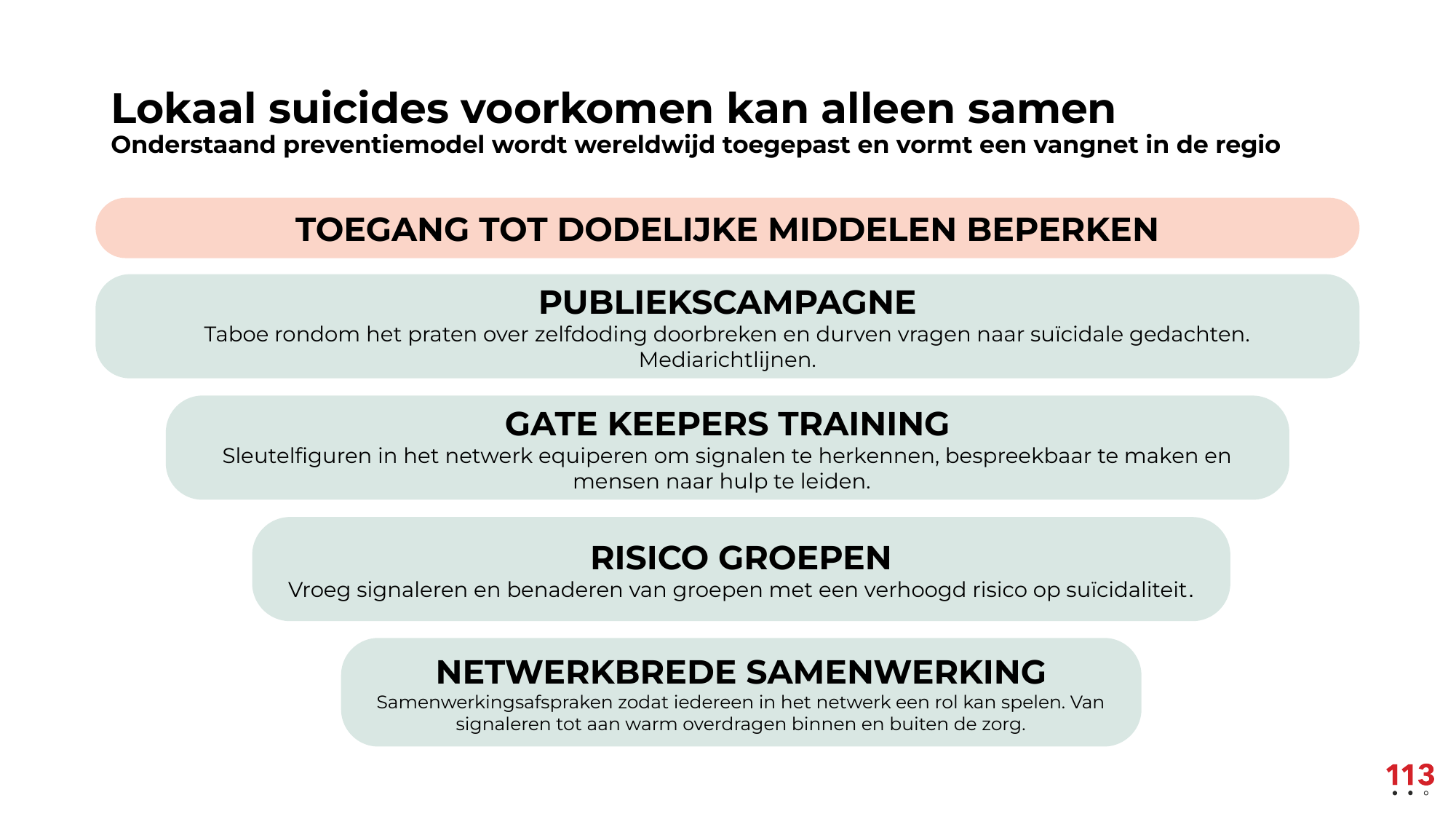

# Lokaal suicides voorkomen kan alleen samen Onderstaand preventiemodel wordt wereldwijd toegepast en vormt een vangnet in de regio
TOEGANG TOT DODELIJKE MIDDELEN BEPERKEN
PUBLIEKSCAMPAGNE
Taboe rondom het praten over zelfdoding doorbreken en durven vragen naar suïcidale gedachten. Mediarichtlijnen.
GATE KEEPERS TRAINING
Sleutelfiguren in het netwerk equiperen om signalen te herkennen, bespreekbaar te maken en mensen naar hulp te leiden.
RISICO GROEPEN
Vroeg signaleren en benaderen van groepen met een verhoogd risico op suïcidaliteit.
NETWERKBREDE SAMENWERKING
Samenwerkingsafspraken zodat iedereen in het netwerk een rol kan spelen. Van signaleren tot aan warm overdragen binnen en buiten de zorg.